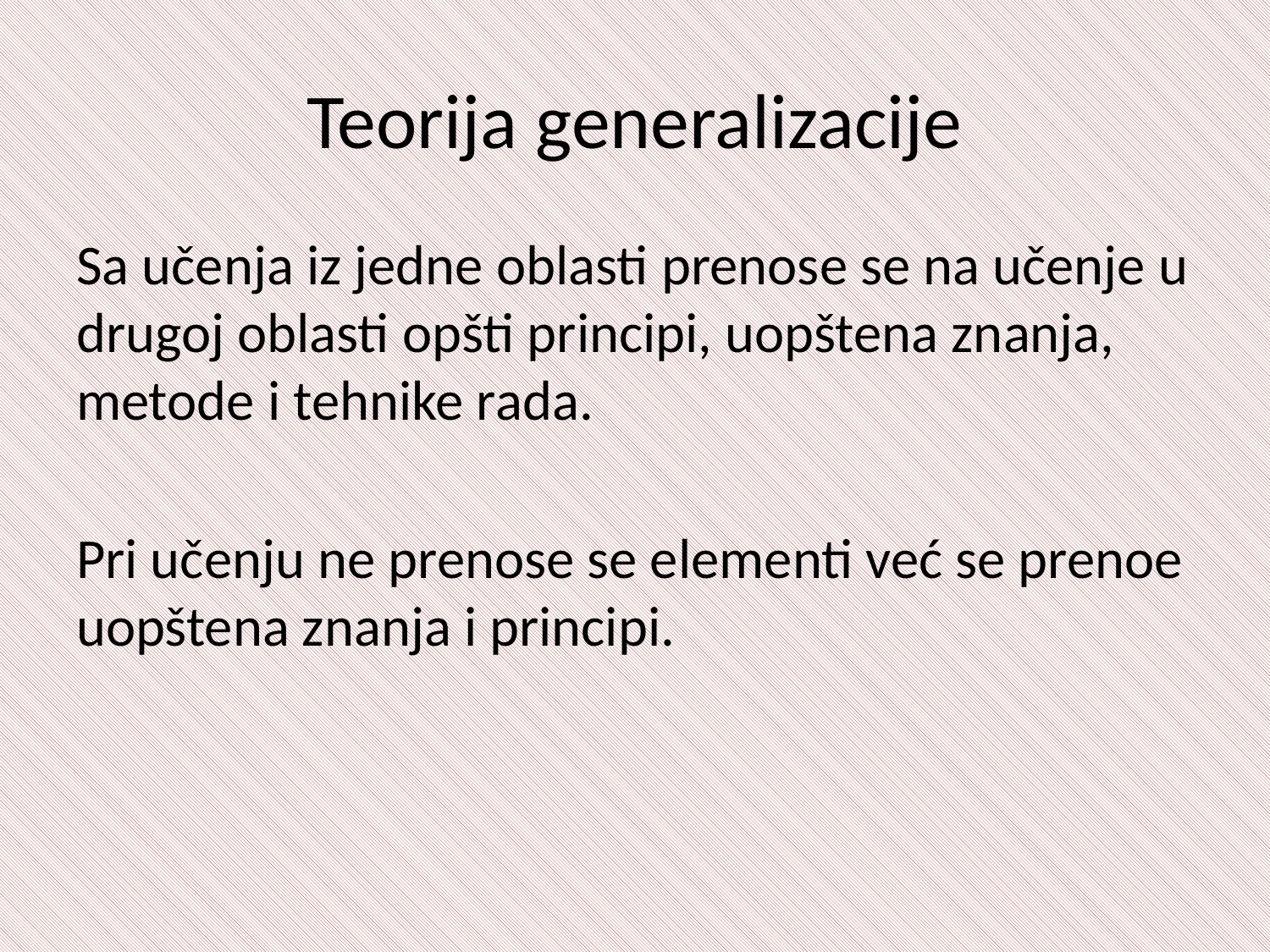

# Teorija generalizacije
Sa učenja iz jedne oblasti prenose se na učenje u drugoj oblasti opšti principi, uopštena znanja, metode i tehnike rada.

Pri učenju ne prenose se elementi već se prenoe uopštena znanja i principi.